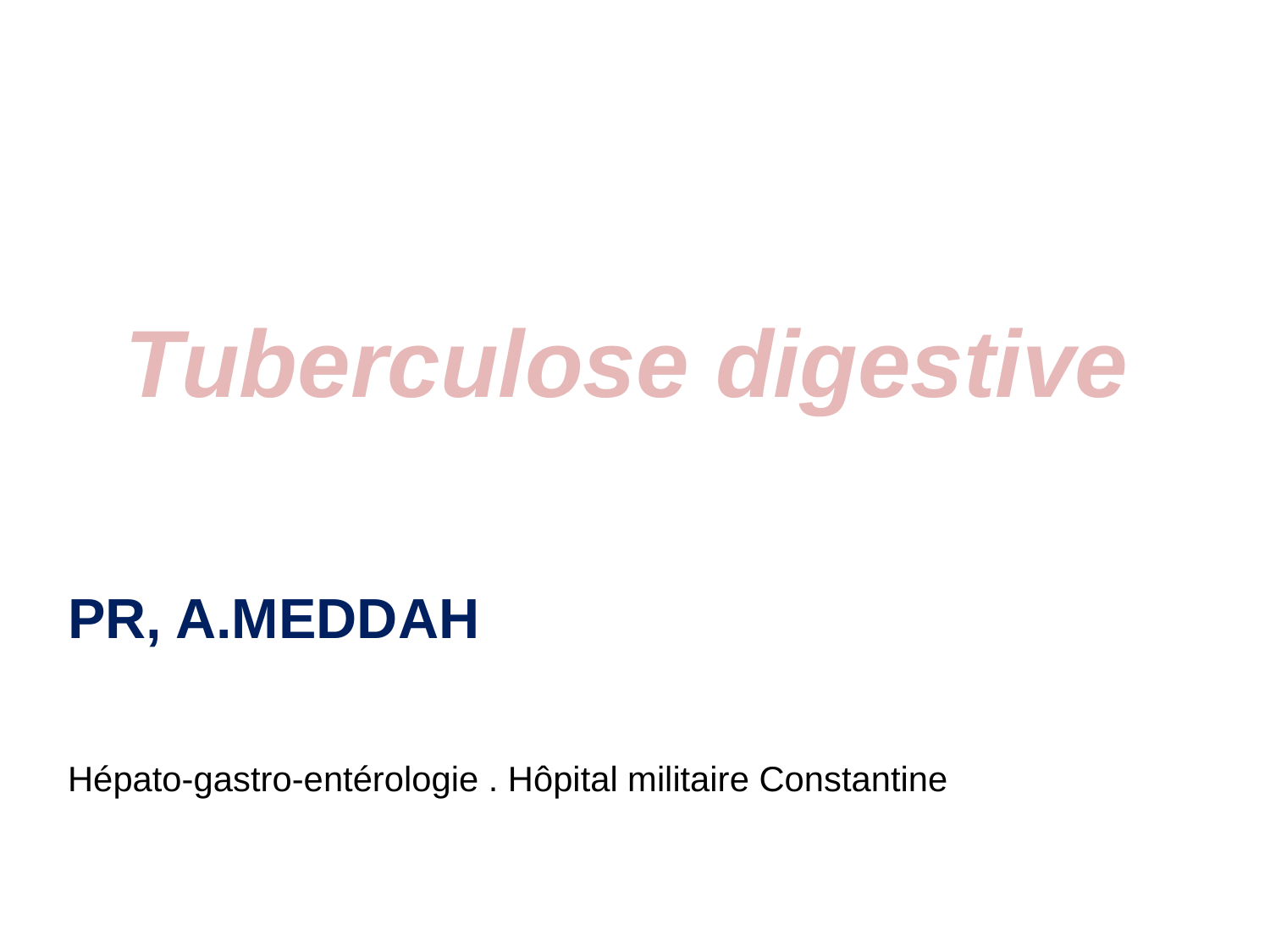

Tuberculose digestive
PR, A.MEDDAH

Hépato-gastro-entérologie . Hôpital militaire Constantine